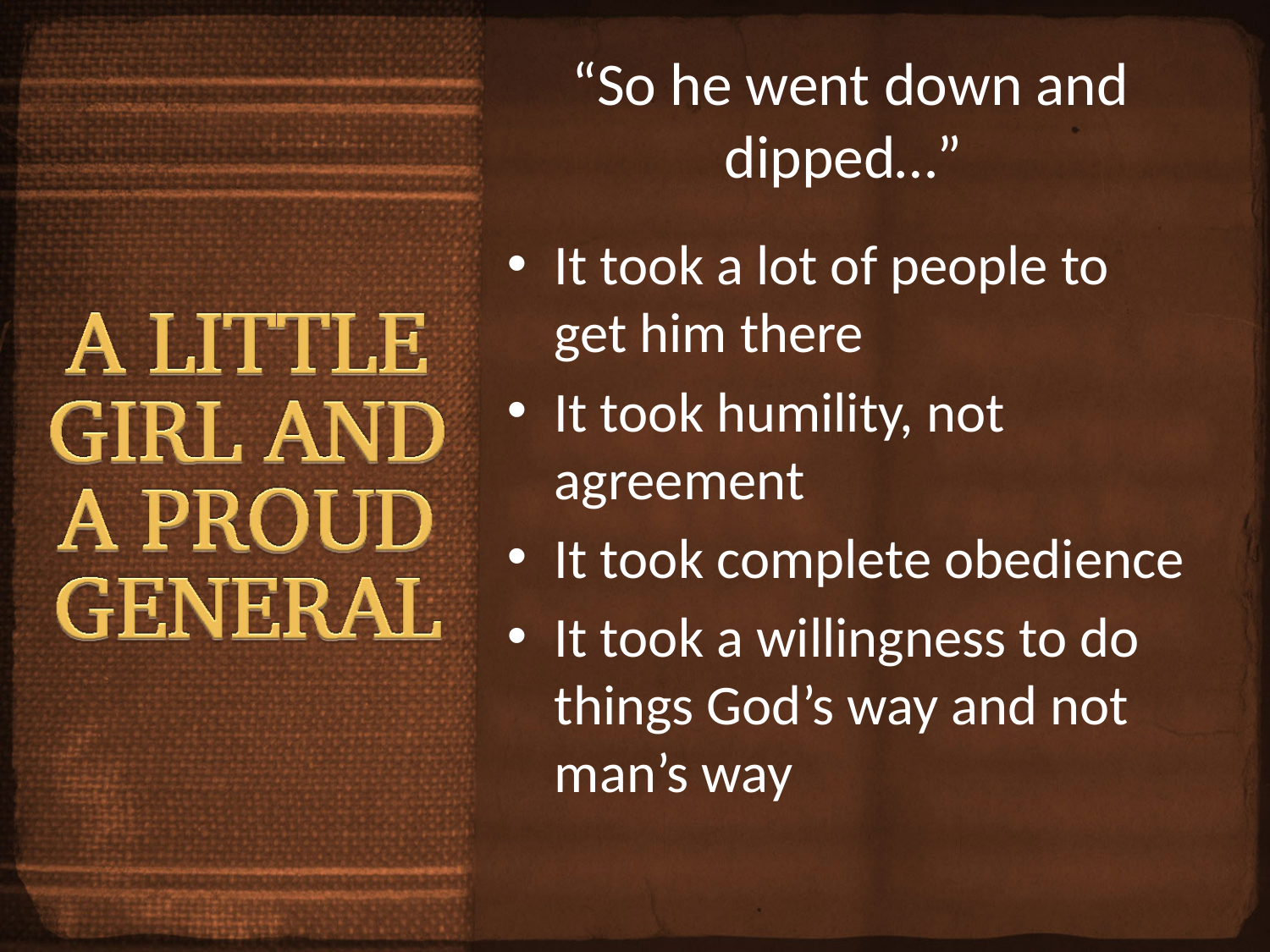

# “So he went down and dipped…”
It took a lot of people to get him there
It took humility, not agreement
It took complete obedience
It took a willingness to do things God’s way and not man’s way